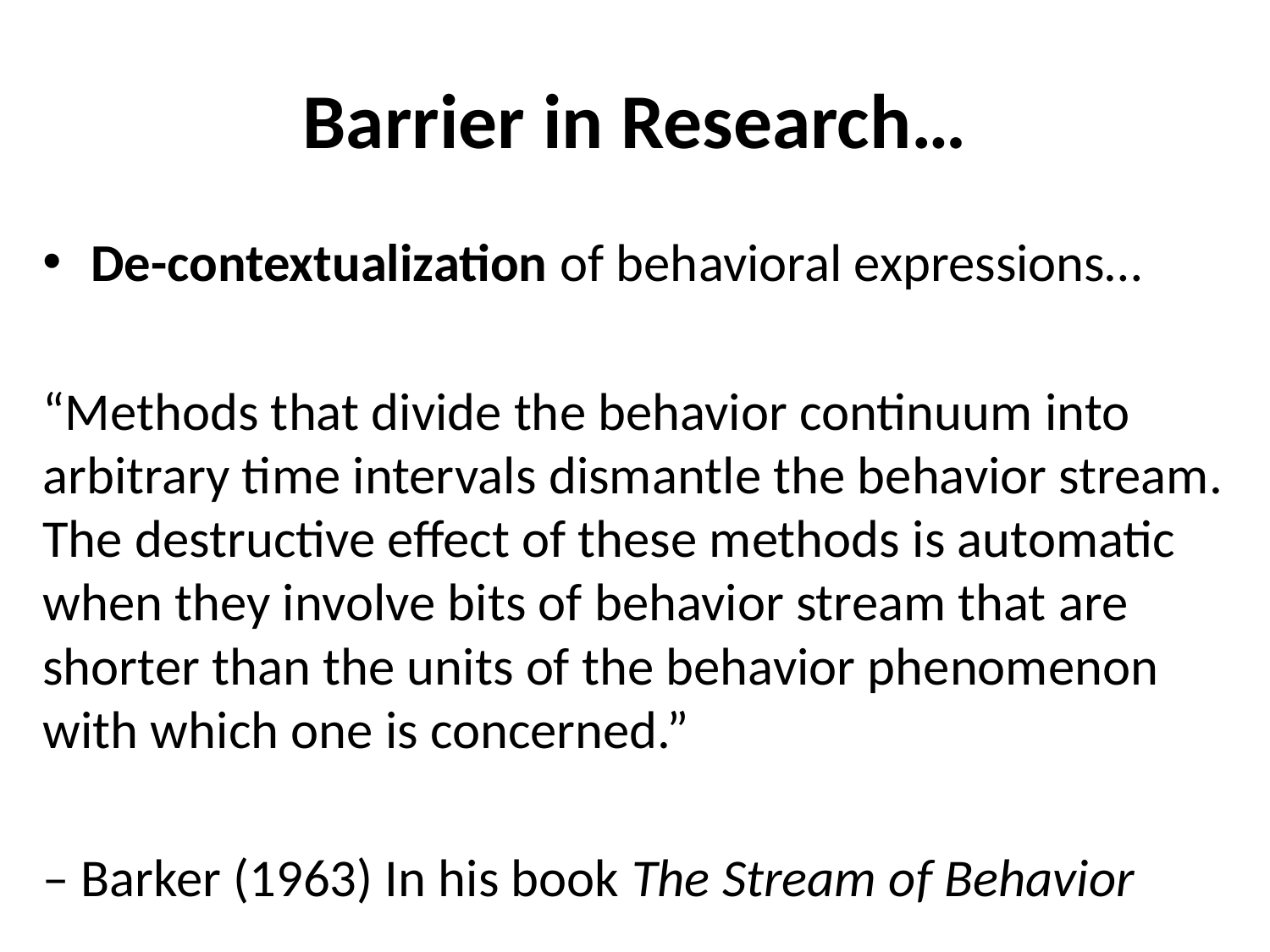

# Barrier in Research…
De-contextualization of behavioral expressions…

“Methods that divide the behavior continuum into arbitrary time intervals dismantle the behavior stream. The destructive effect of these methods is automatic when they involve bits of behavior stream that are shorter than the units of the behavior phenomenon with which one is concerned.”

– Barker (1963) In his book The Stream of Behavior